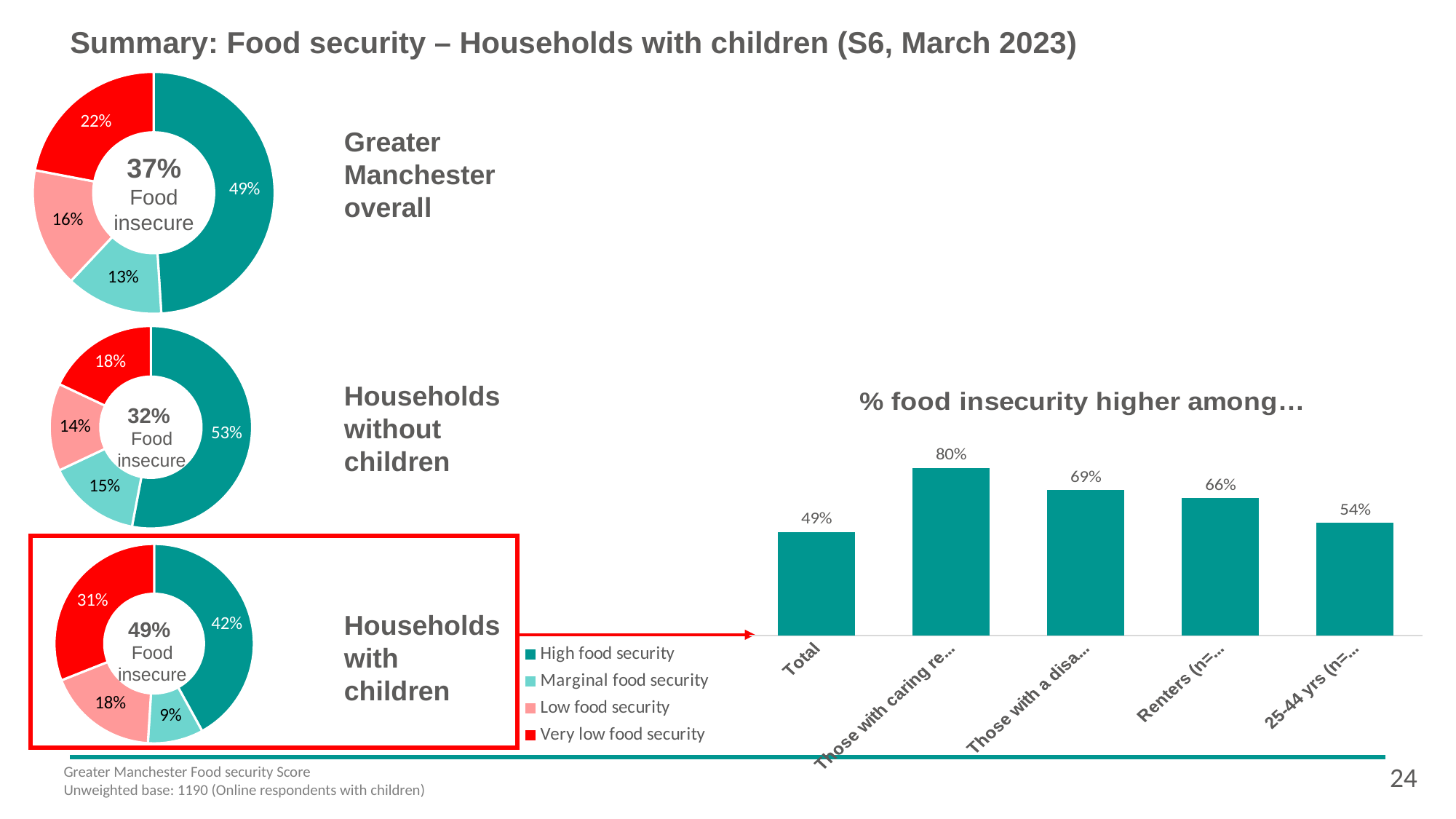

# Summary: Food security – Households with children (S6, March 2023)

### Chart

| Category | Column1 |
|---|---|
| High food security | 0.49 |
| Marginal food security | 0.13 |
| Low food security | 0.16 |
| Very low food security | 0.22 |
Greater Manchester overall
37%
Food insecure

### Chart

| Category | Food insecure |
|---|---|
| High food security | 0.53 |
| Marginal food security | 0.15 |
| Low food security | 0.14 |
| Very low food security | 0.18 |

### Chart: % food insecurity higher among…

| Category | Food insecure |
|---|---|
| Total | 0.49330530477537754 |
| Those with caring responsibilities (n=53) | 0.798415395464547 |
| Those with a disability (n=74) | 0.692757280545828 |
| Renters (n=131) | 0.655110659160135 |
| 25-44 yrs (n=247) | 0.536394918145174 |
Households without children
32%
Food insecure

### Chart

| Category | Food insecure |
|---|---|
| High food security | 0.42 |
| Marginal food security | 0.09 |
| Low food security | 0.18 |
| Very low food security | 0.31 |
Households with children
49%
Food insecure
24
Greater Manchester Food security Score
Unweighted base: 1190 (Online respondents with children)